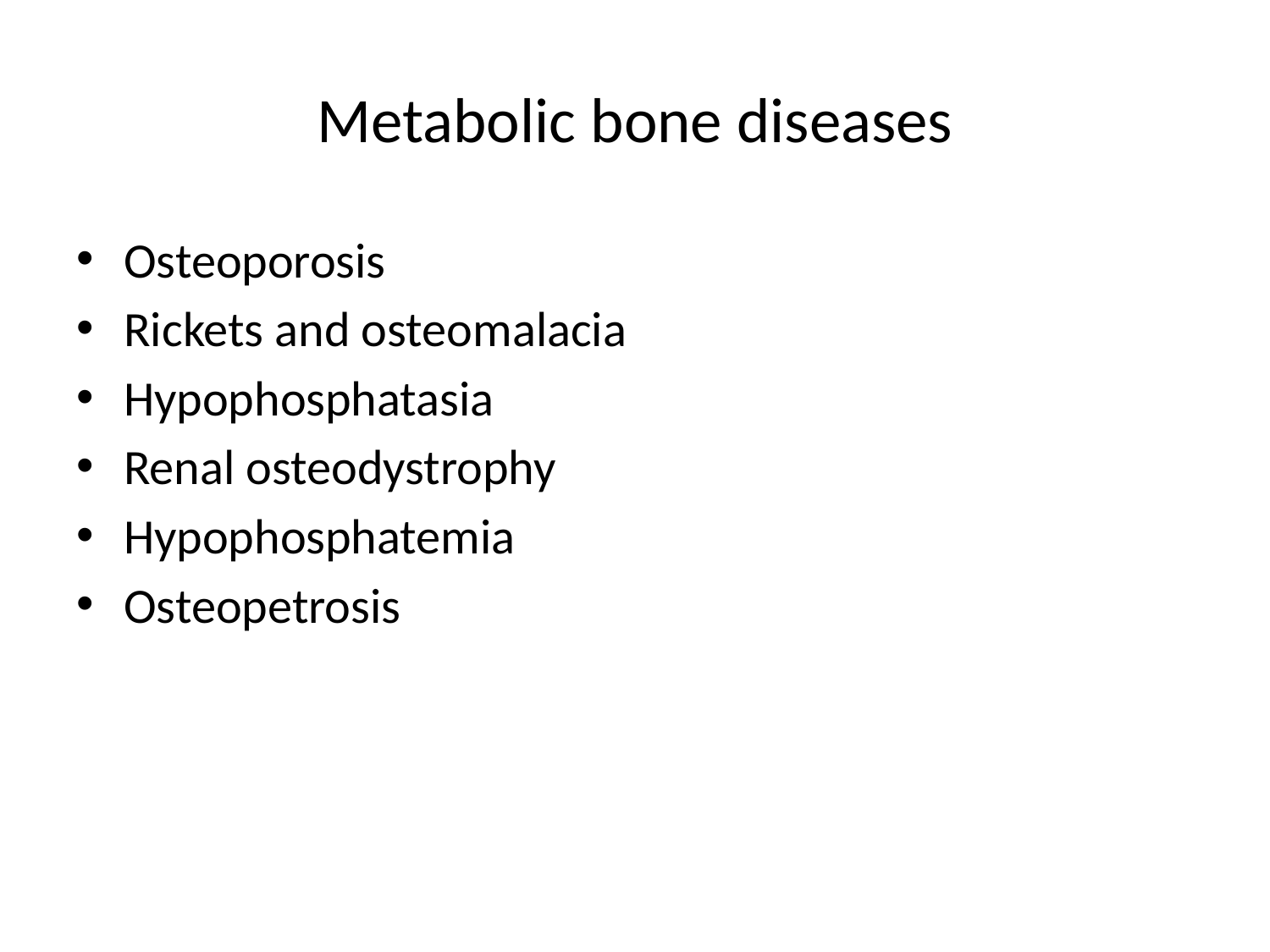

# Metabolic bone diseases
Osteoporosis
Rickets and osteomalacia
Hypophosphatasia
Renal osteodystrophy
Hypophosphatemia
Osteopetrosis